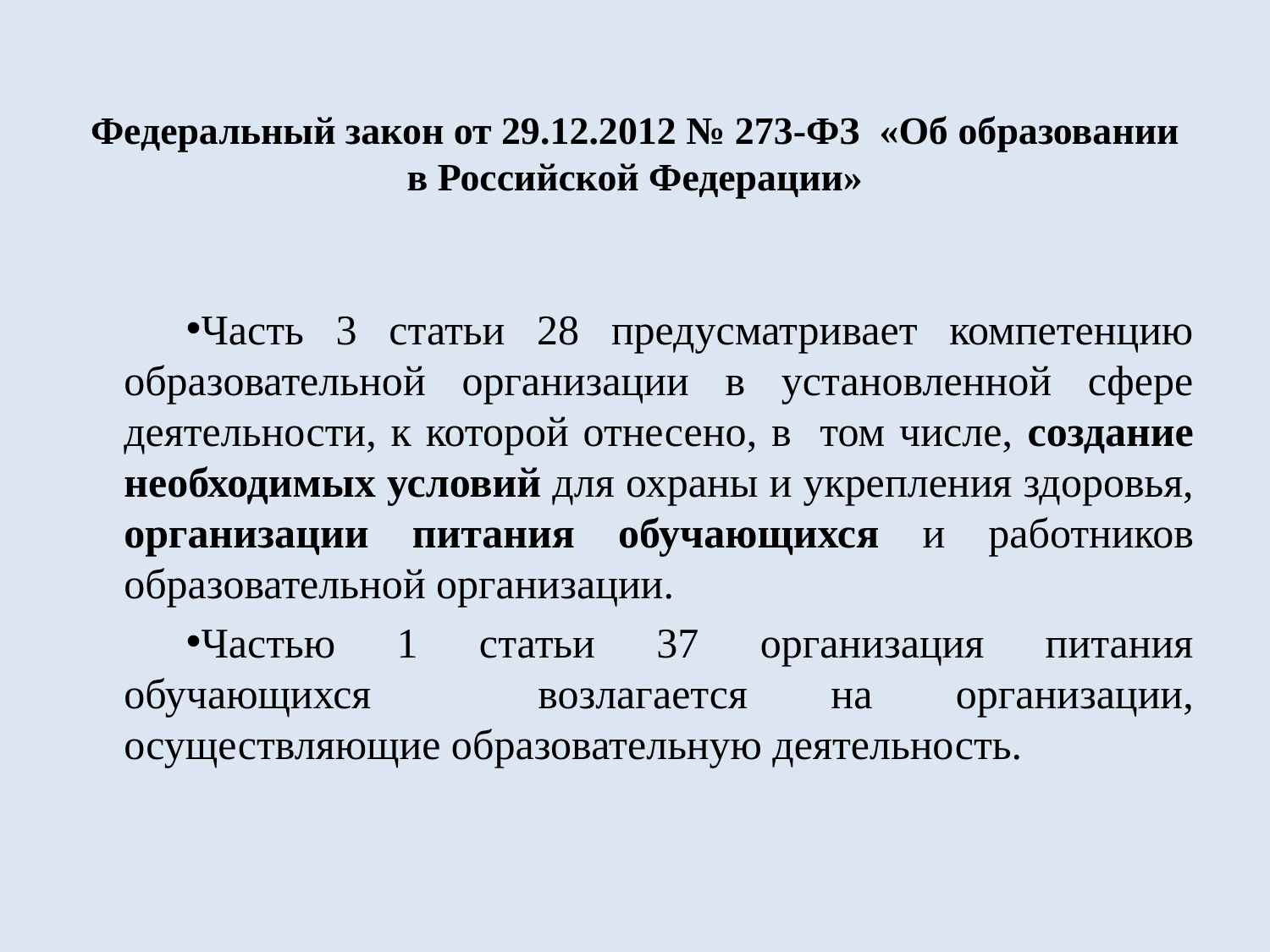

# Федеральный закон от 29.12.2012 № 273-ФЗ  «Об образовании в Российской Федерации»
Часть 3 статьи 28 предусматривает компетенцию образовательной организации в установленной сфере деятельности, к которой отнесено, в  том числе, создание необходимых условий для охраны и укрепления здоровья, организации питания обучающихся и работников образовательной организации.
Частью 1 статьи 37 организация питания обучающихся  возлагается на организации, осуществляющие образовательную деятельность.